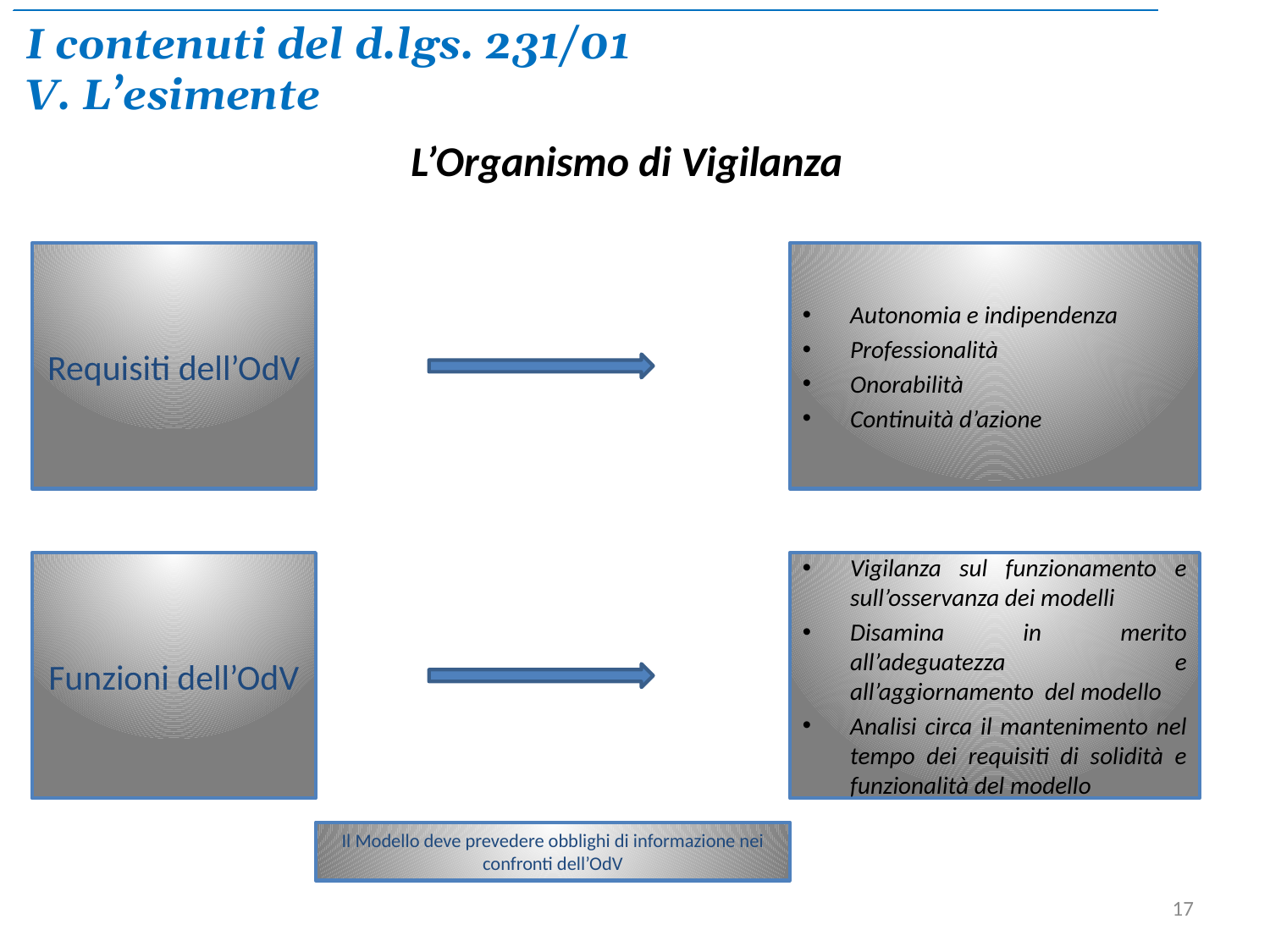

I contenuti del d.lgs. 231/01
V. L’esimente

# L’Organismo di Vigilanza
Requisiti dell’OdV
Autonomia e indipendenza
Professionalità
Onorabilità
Continuità d’azione

Funzioni dell’OdV
Vigilanza sul funzionamento e sull’osservanza dei modelli
Disamina in merito all’adeguatezza e all’aggiornamento  del modello
Analisi circa il mantenimento nel tempo dei requisiti di solidità e funzionalità del modello

Il Modello deve prevedere obblighi di informazione nei confronti dell’OdV
17